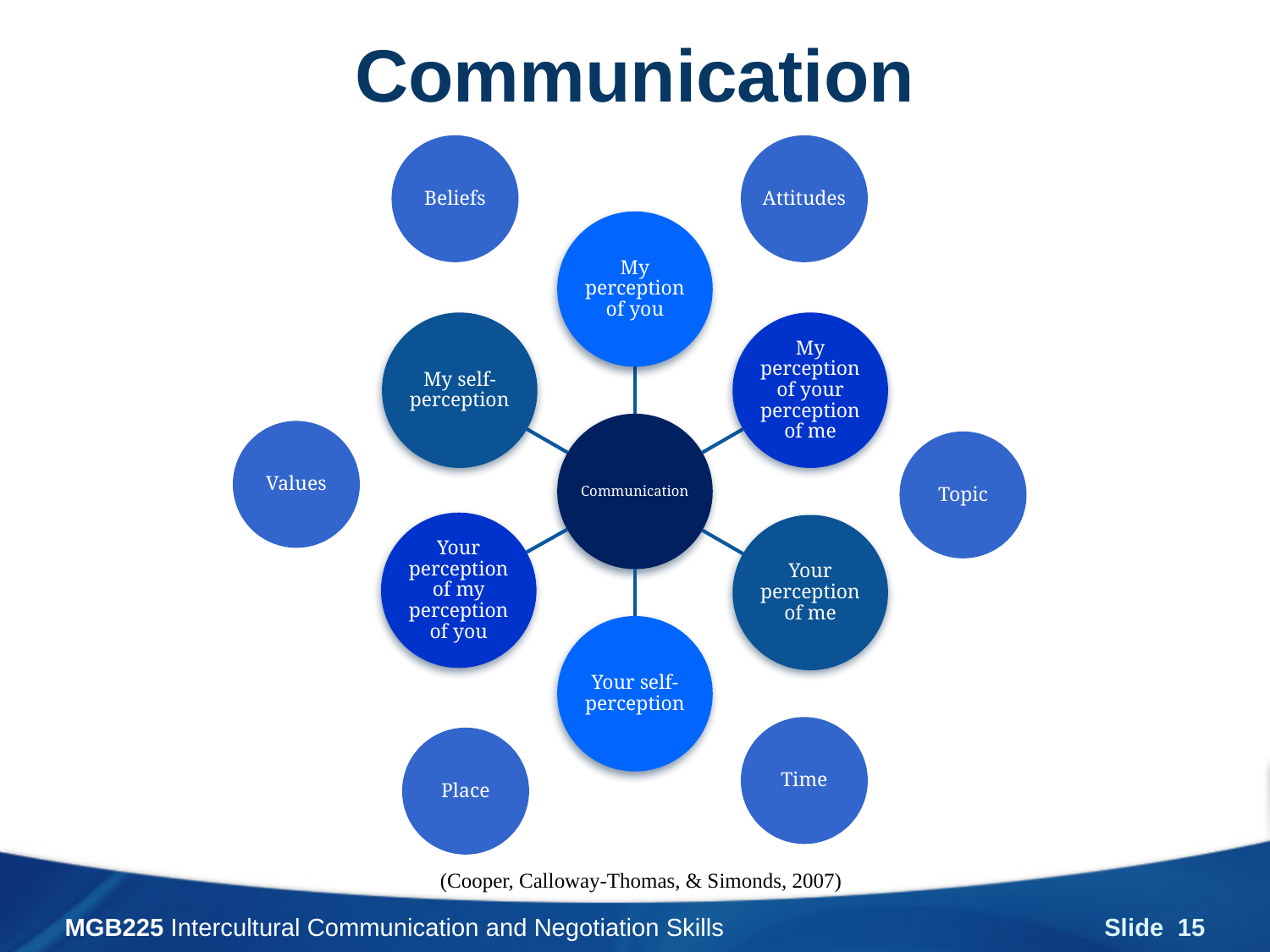

# Communication

Beliefs

Attitudes
Communication

My perception of you

My perception of your perception of me

Your perception of me

Your self-perception

Your perception of my perception of you

My self-perception

Values

Topic

Time

Place
(Cooper, Calloway-Thomas, & Simonds, 2007)